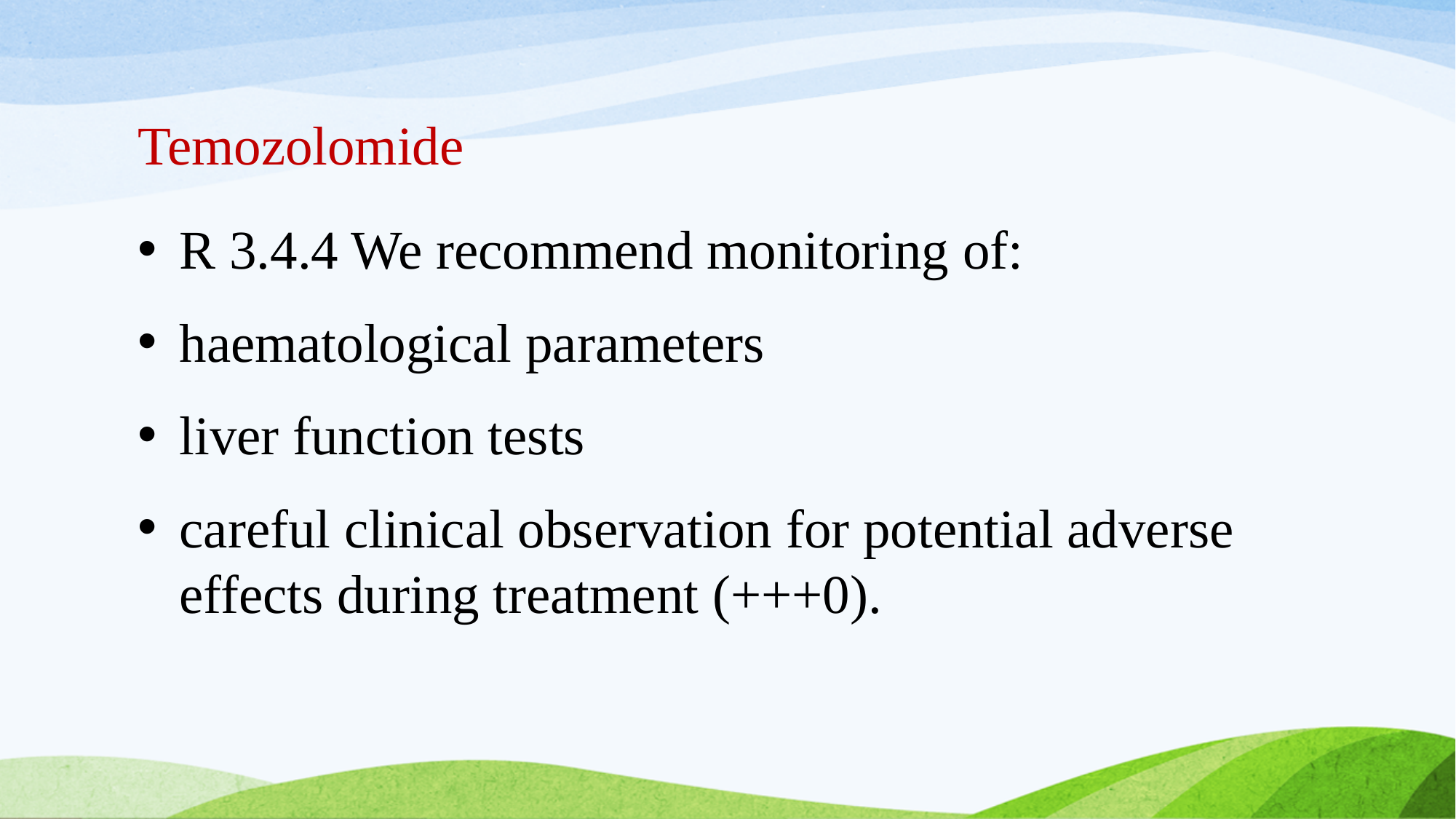

# Temozolomide
R 3.4.4 We recommend monitoring of:
haematological parameters
liver function tests
careful clinical observation for potential adverse effects during treatment (+++0).